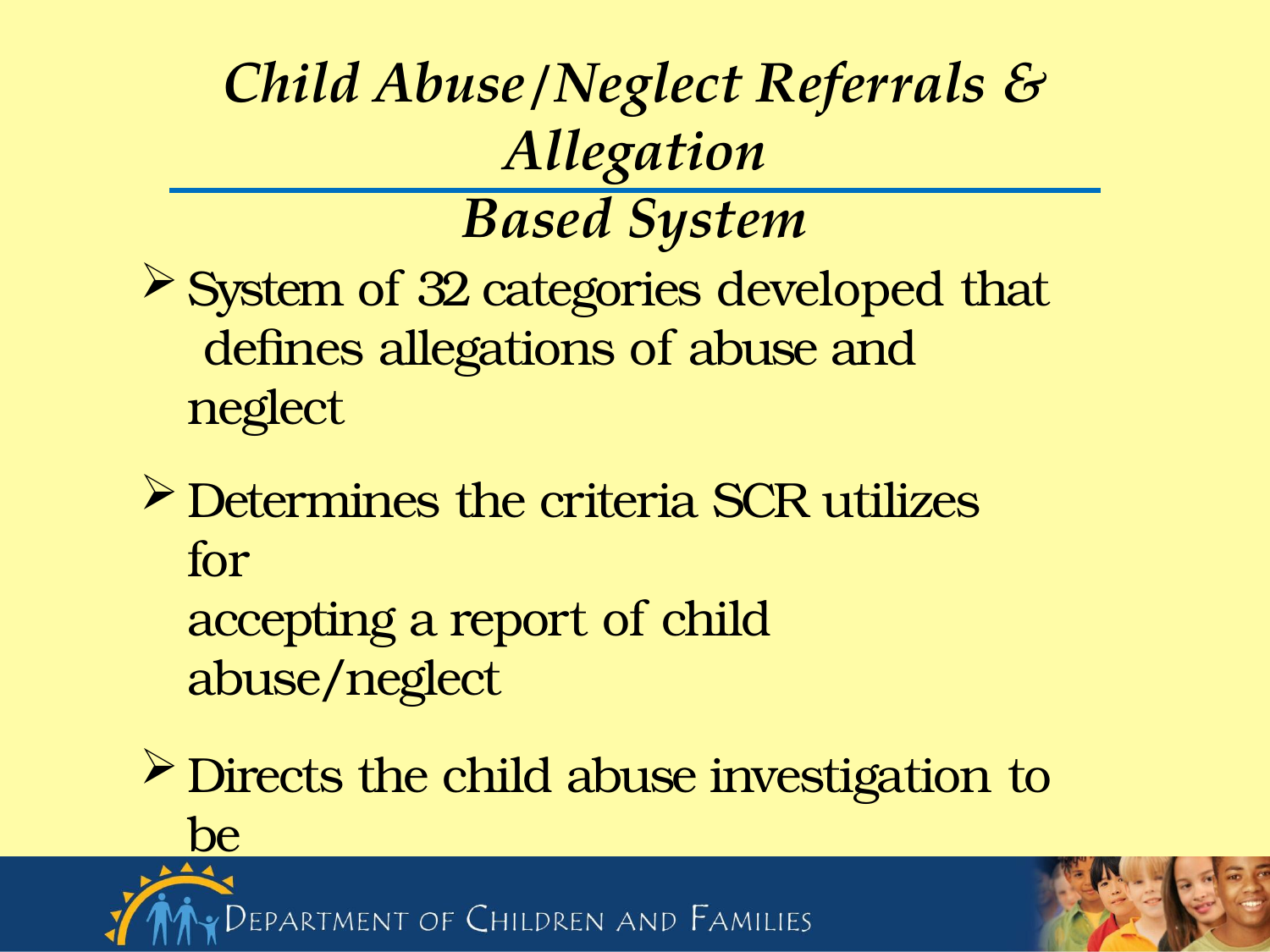

# Child Abuse/Neglect Referrals & Allegation
Based System

System of 32 categories developed that  defines allegations of abuse and neglect
Determines the criteria SCR utilizes for
accepting a report of child abuse/neglect
Directs the child abuse investigation to be
conducted by local office and IAIU staff